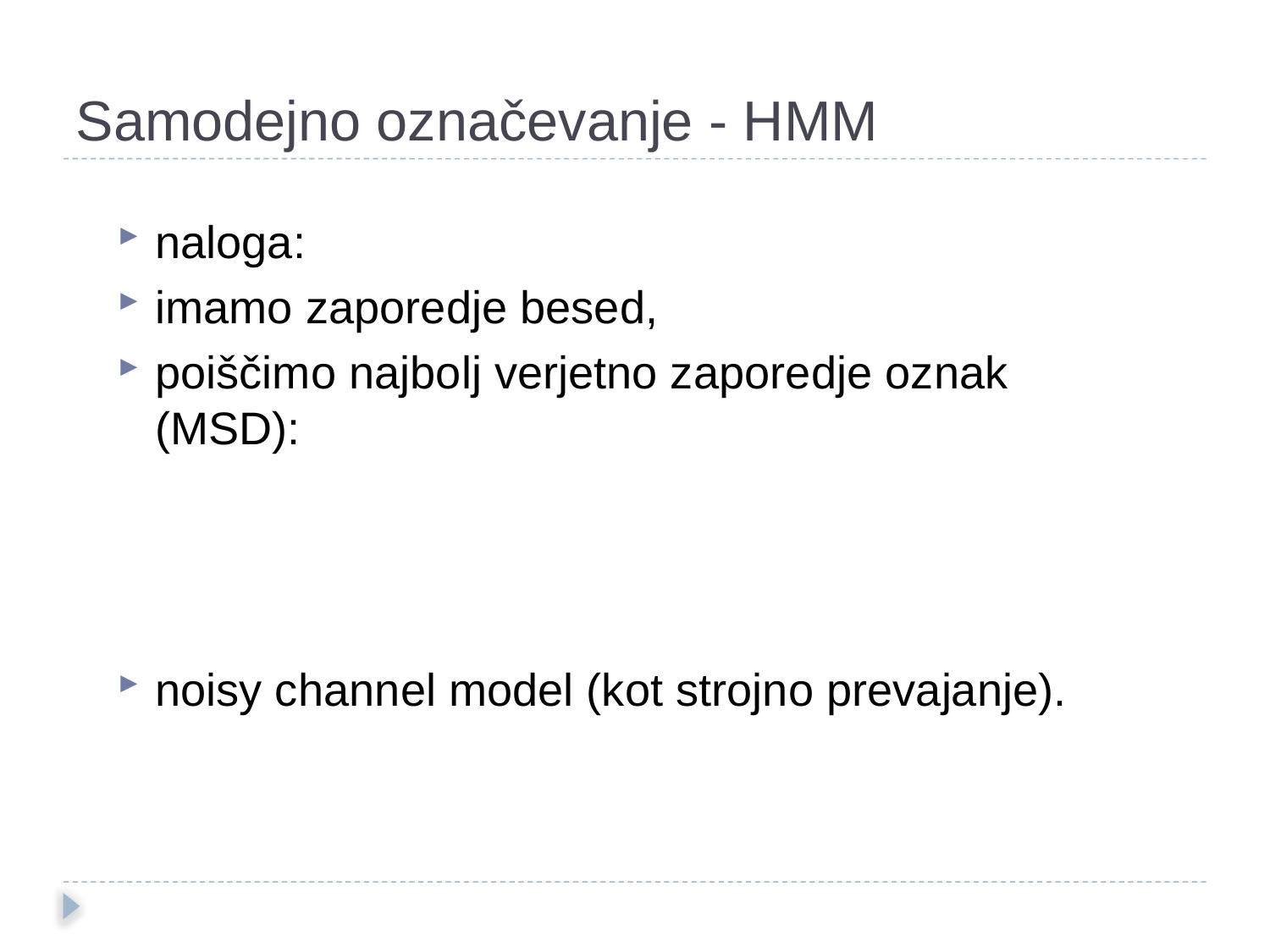

Samodejno označevanje - HMM
naloga:
imamo zaporedje besed,
poiščimo najbolj verjetno zaporedje oznak (MSD):

noisy channel model (kot strojno prevajanje).